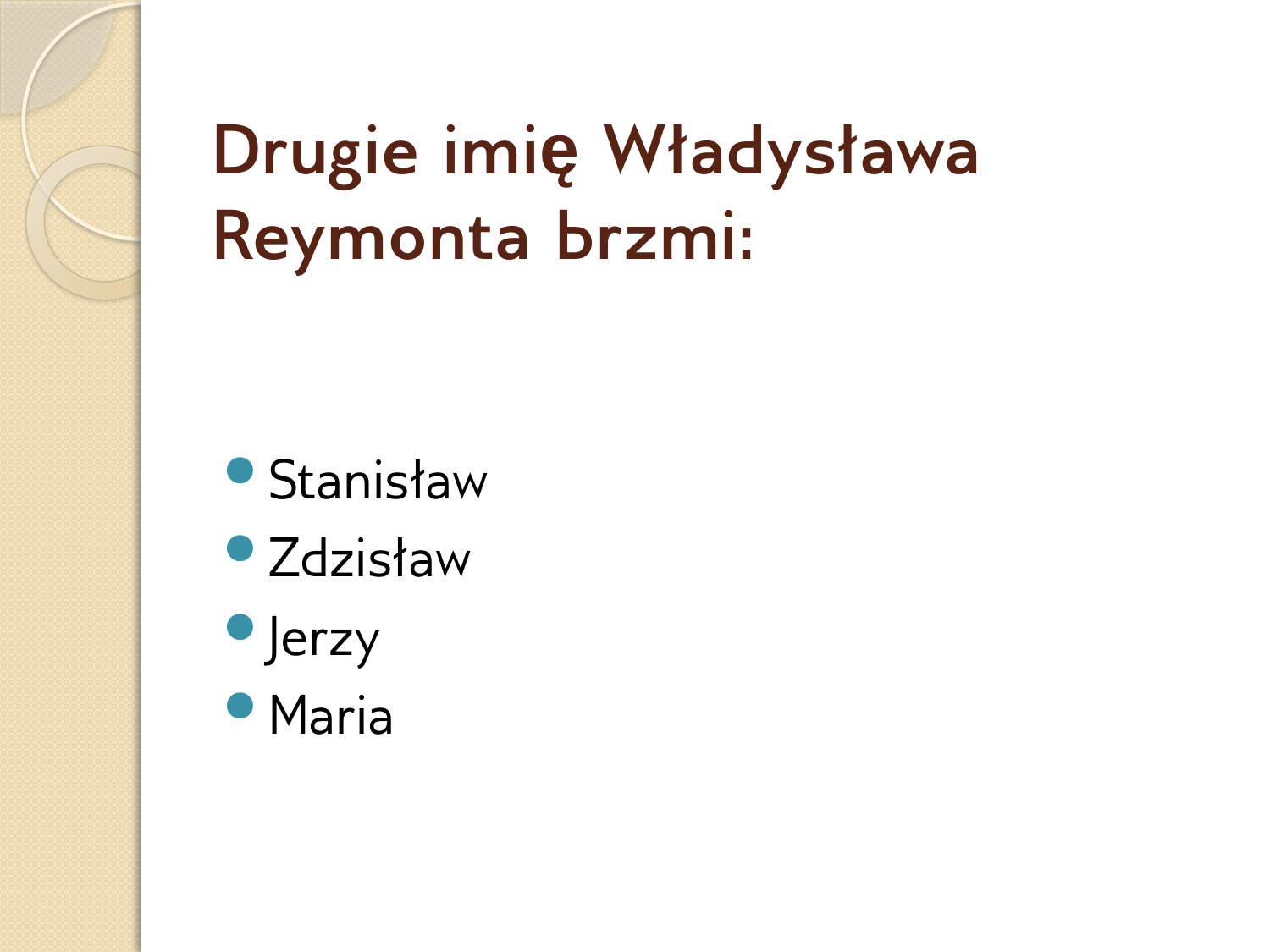

# Drugie imię Władysława Reymonta brzmi:
Stanisław
Zdzisław
Jerzy
Maria